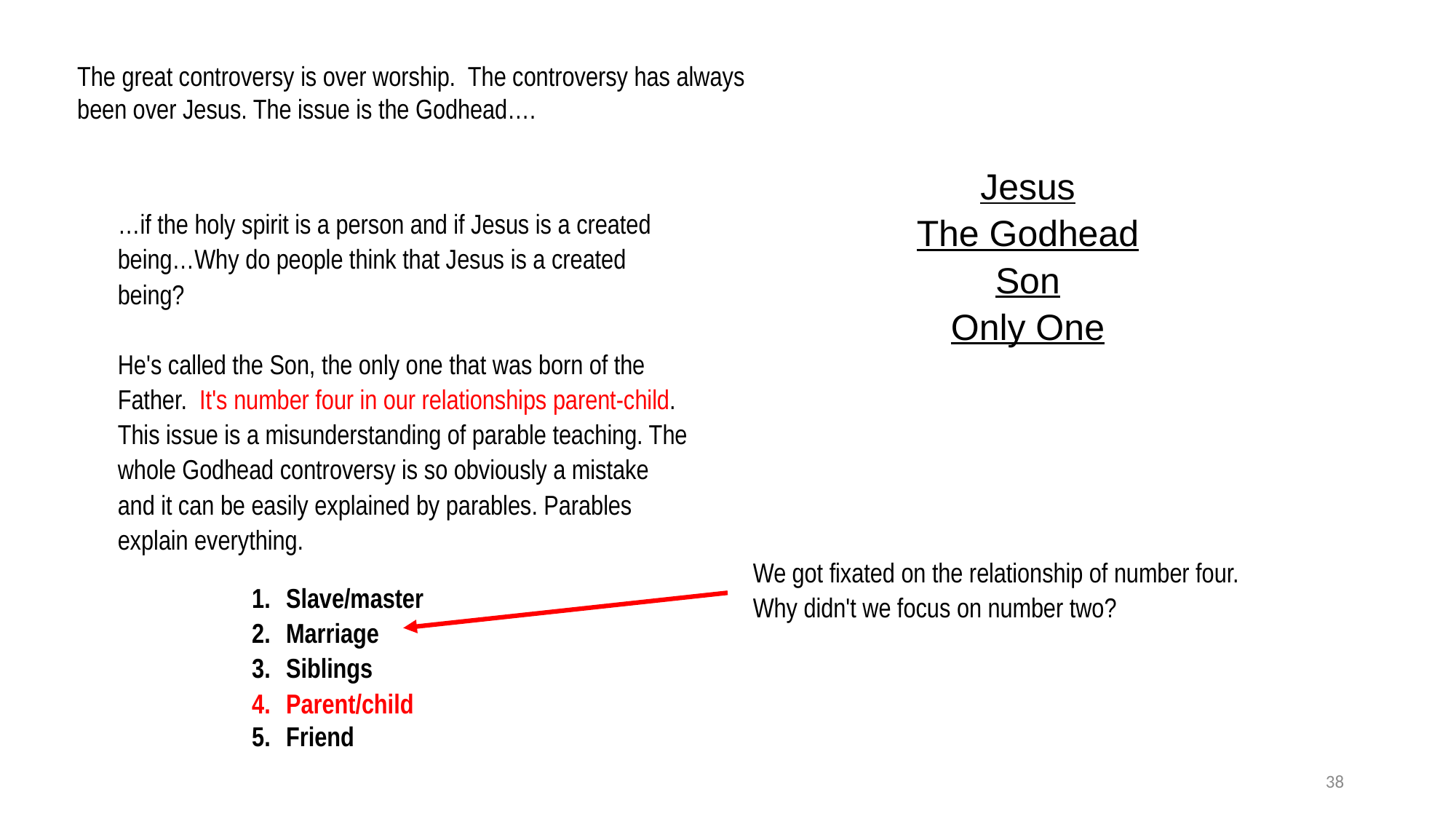

The great controversy is over worship.  The controversy has always been over Jesus. The issue is the Godhead….
Jesus
The Godhead
Son
Only One
…if the holy spirit is a person and if Jesus is a created being…Why do people think that Jesus is a created being?

He's called the Son, the only one that was born of the Father.  It's number four in our relationships parent-child. This issue is a misunderstanding of parable teaching. The whole Godhead controversy is so obviously a mistake and it can be easily explained by parables. Parables explain everything.
We got fixated on the relationship of number four.
Why didn't we focus on number two?
Slave/master
Marriage
Siblings
Parent/child
Friend
38